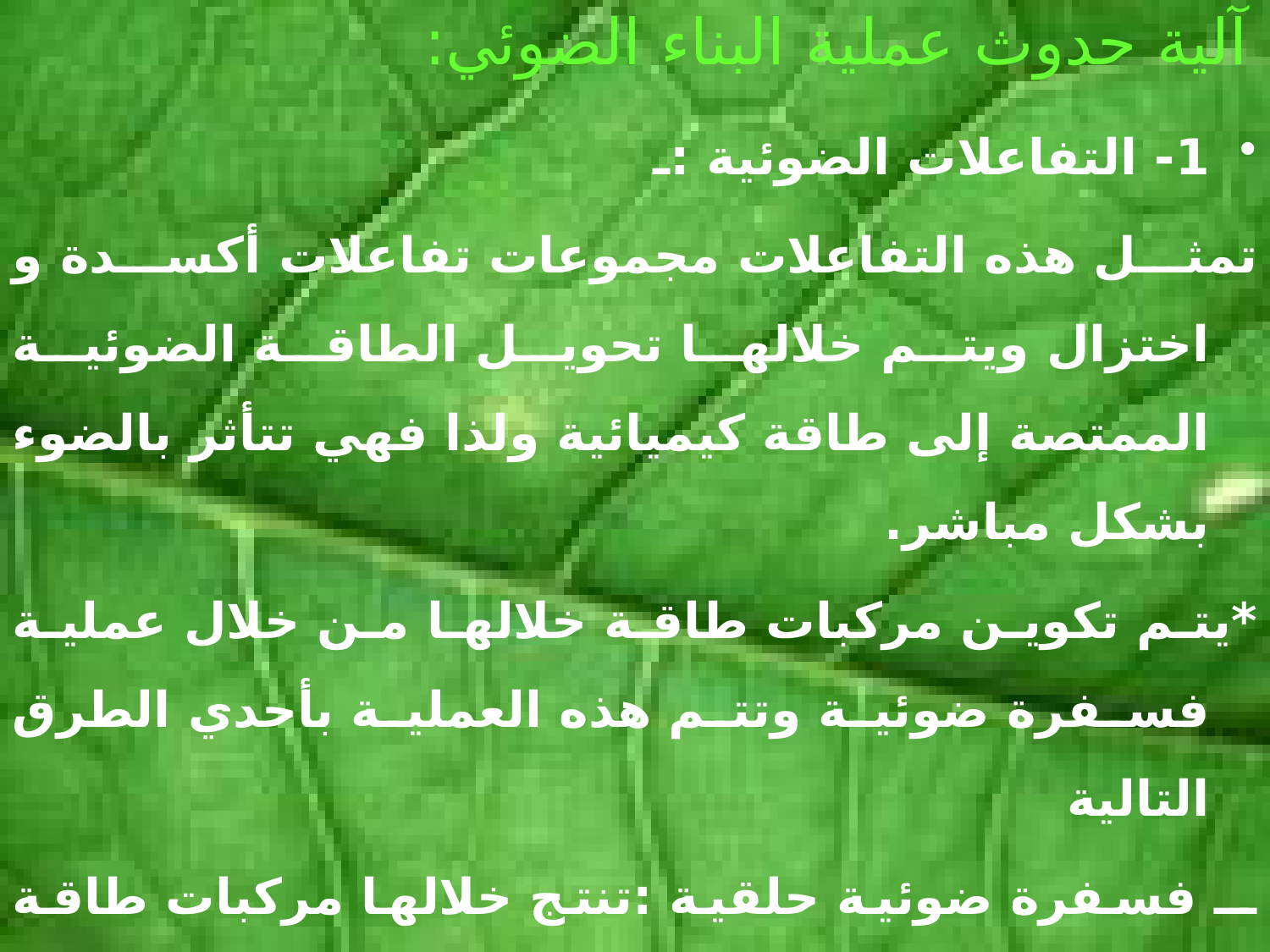

# آلية حدوث عملية البناء الضوئي:
1- التفاعلات الضوئية :ـ
تمثل هذه التفاعلات مجموعات تفاعلات أكسدة و اختزال ويتم خلالها تحويل الطاقة الضوئية الممتصة إلى طاقة كيميائية ولذا فهي تتأثر بالضوء بشكل مباشر.
*يتم تكوين مركبات طاقة خلالها من خلال عملية فسفرة ضوئية وتتم هذه العملية بأحدي الطرق التالية
ــ فسفرة ضوئية حلقية :تنتج خلالها مركبات طاقة علي صورة ATP
ــ فسفرة ضوئية لاحلقية :تنتج خلالها مركبات طاقة علي صورتي .ATP  and NADPH+H